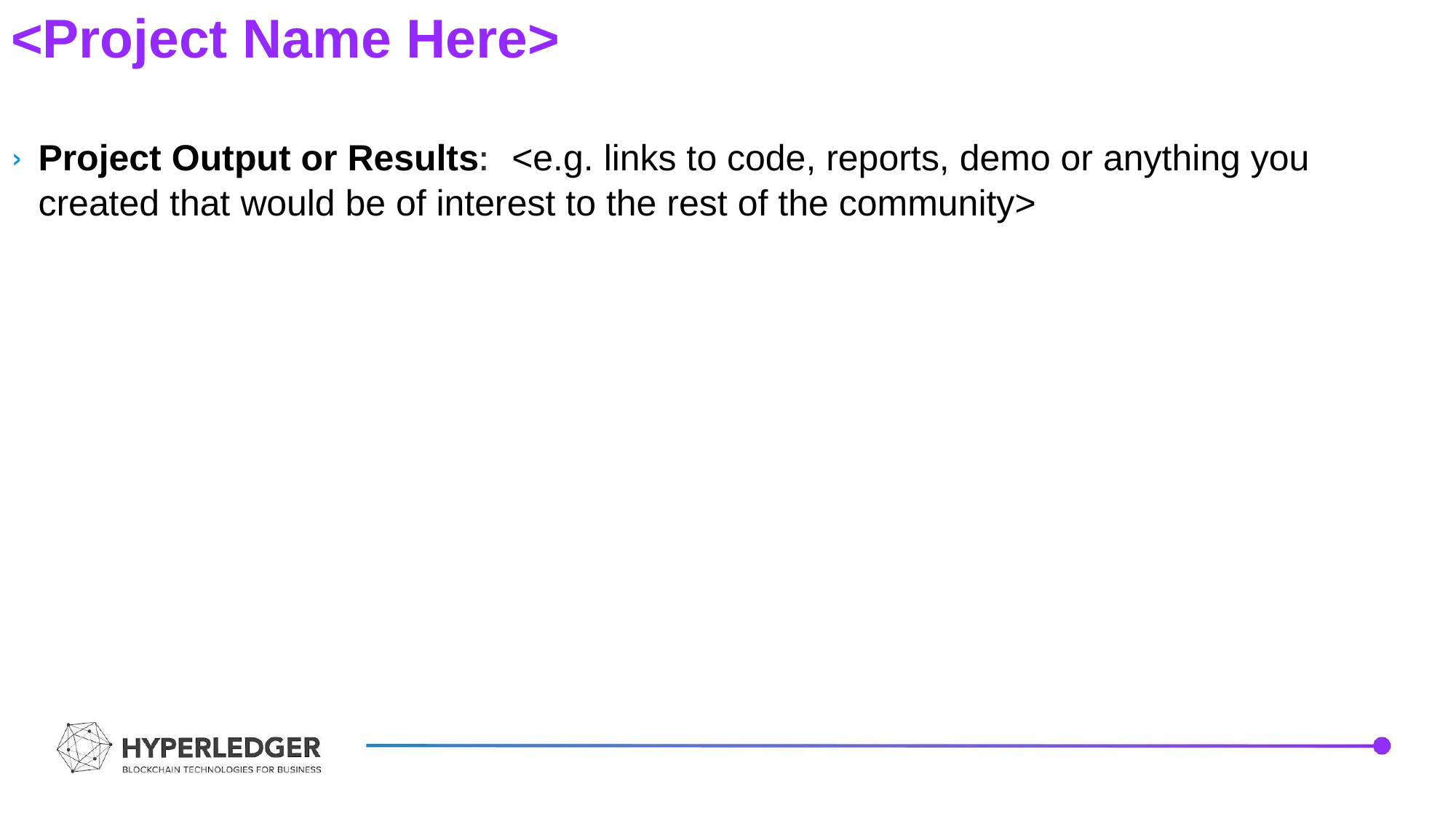

<Project Name Here>
Project Output or Results:  <e.g. links to code, reports, demo or anything you created that would be of interest to the rest of the community>